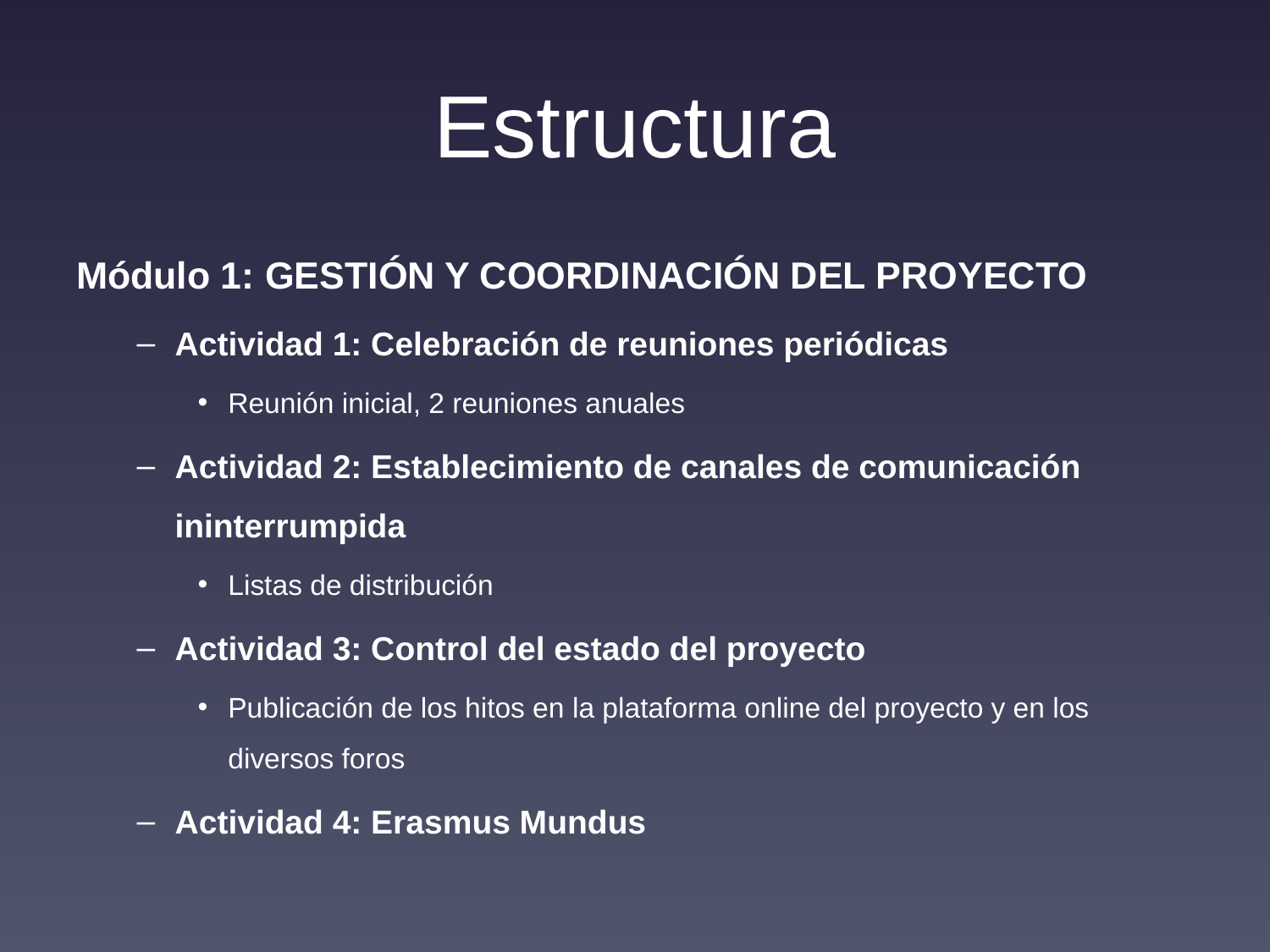

# Estructura
Módulo 1: GESTIÓN Y COORDINACIÓN DEL PROYECTO
Actividad 1: Celebración de reuniones periódicas
Reunión inicial, 2 reuniones anuales
Actividad 2: Establecimiento de canales de comunicación ininterrumpida
Listas de distribución
Actividad 3: Control del estado del proyecto
Publicación de los hitos en la plataforma online del proyecto y en los diversos foros
Actividad 4: Erasmus Mundus